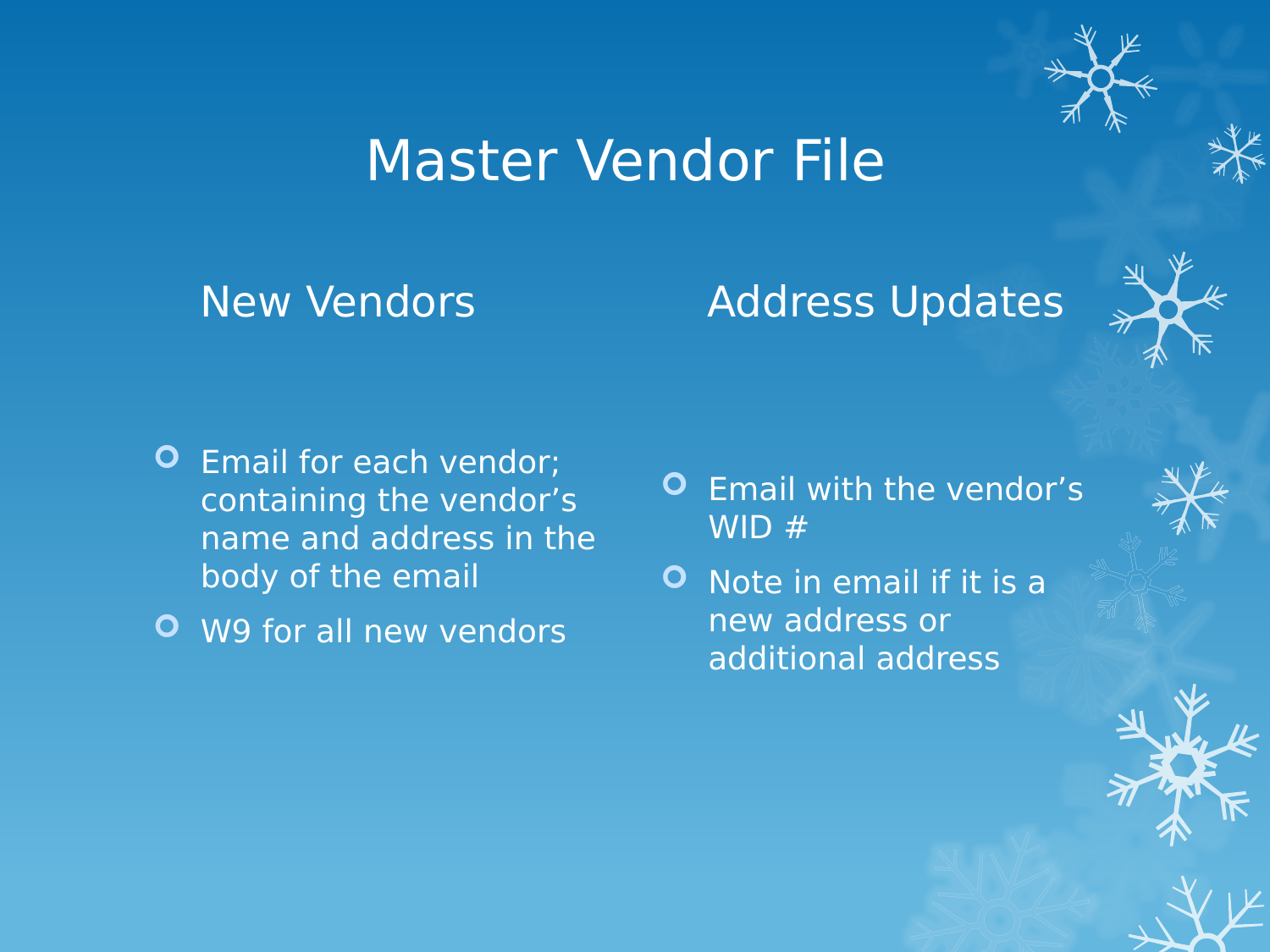

# Master Vendor File
New Vendors
Address Updates
Email for each vendor; containing the vendor’s name and address in the body of the email
W9 for all new vendors

Email with the vendor’s WID #
Note in email if it is a new address or additional address